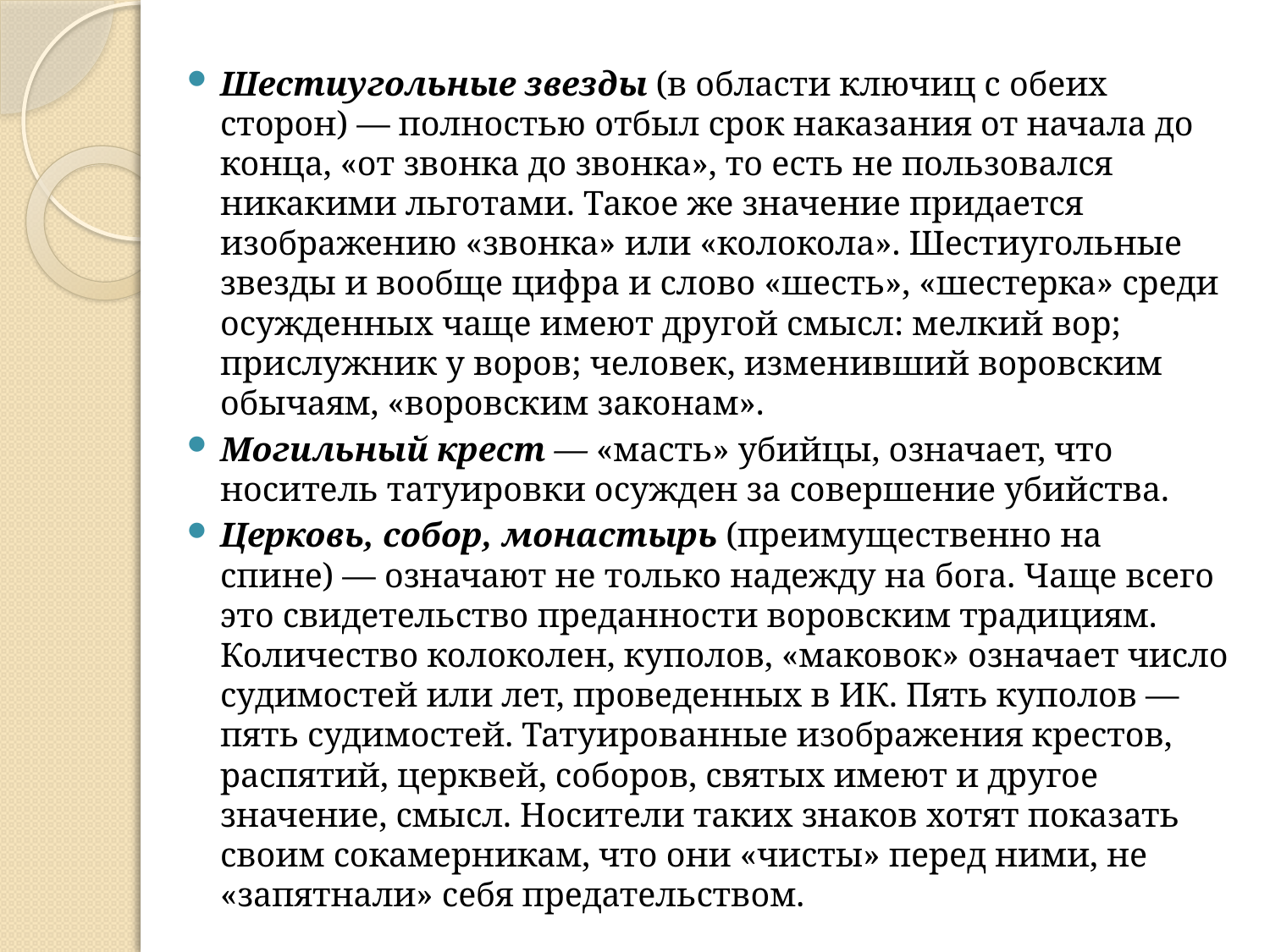

Шестиугольные звезды (в области ключиц с обеих сторон) — полностью отбыл срок наказания от начала до конца, «от звонка до звонка», то есть не пользовался никакими льготами. Такое же значение придается изображению «звонка» или «колокола». Шестиугольные звезды и вообще цифра и слово «шесть», «шестерка» среди осужденных чаще имеют другой смысл: мелкий вор; прислужник у воров; человек, изменивший воровским обычаям, «воровским законам».
Могильный крест — «масть» убийцы, означает, что носитель татуировки осужден за совершение убийства.
Церковь, собор, монастырь (преимущественно на спине) — означают не только надежду на бога. Чаще всего это свидетельство преданности воровским традициям. Количество колоколен, куполов, «маковок» означает число судимостей или лет, проведенных в ИК. Пять куполов — пять судимостей. Татуированные изображения крестов, распятий, церквей, соборов, святых имеют и другое значение, смысл. Носители таких знаков хотят показать своим сокамерникам, что они «чисты» перед ними, не «запятнали» себя предательством.